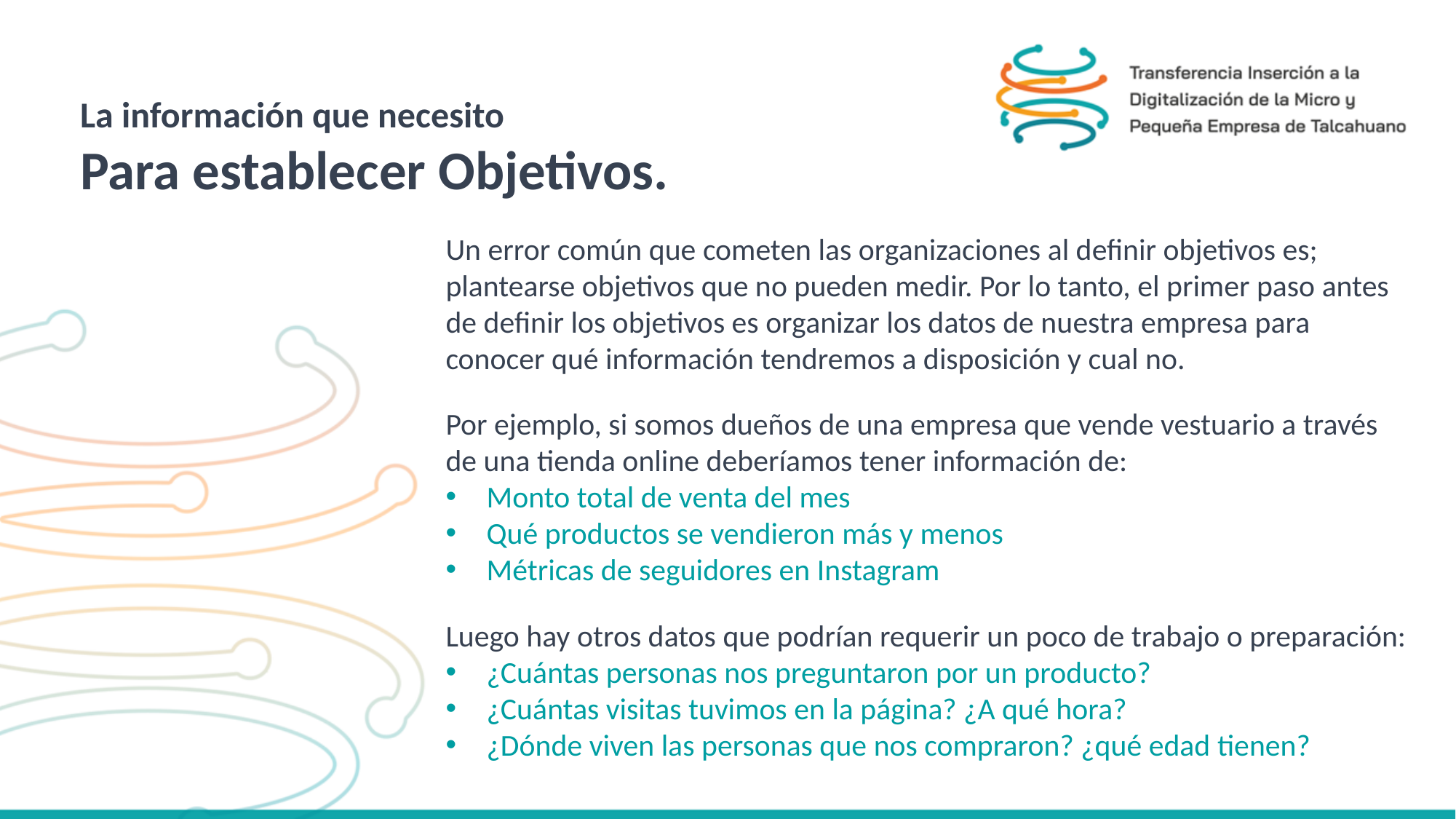

La información que necesito
Para establecer Objetivos.
Un error común que cometen las organizaciones al definir objetivos es; plantearse objetivos que no pueden medir. Por lo tanto, el primer paso antes de definir los objetivos es organizar los datos de nuestra empresa para conocer qué información tendremos a disposición y cual no.
Por ejemplo, si somos dueños de una empresa que vende vestuario a través de una tienda online deberíamos tener información de:
Monto total de venta del mes
Qué productos se vendieron más y menos
Métricas de seguidores en Instagram
Luego hay otros datos que podrían requerir un poco de trabajo o preparación:
¿Cuántas personas nos preguntaron por un producto?
¿Cuántas visitas tuvimos en la página? ¿A qué hora?
¿Dónde viven las personas que nos compraron? ¿qué edad tienen?